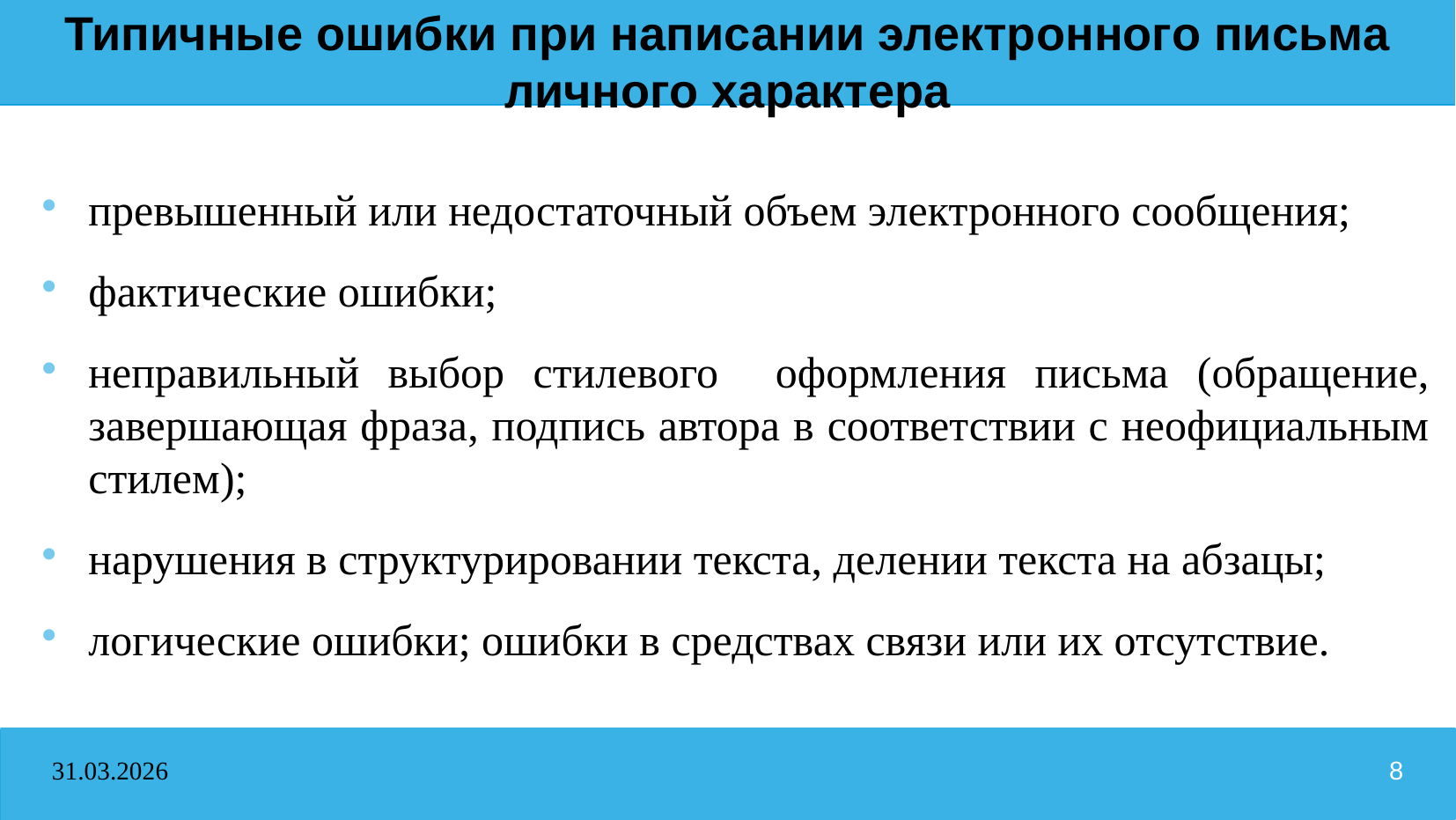

# Типичные ошибки при написании электронного письма личного характера
превышенный или недостаточный объем электронного сообщения;
фактические ошибки;
неправильный выбор стилевого  оформления письма (обращение, завершающая фраза, подпись автора в соответствии с неофициальным стилем);
нарушения в структурировании текста, делении текста на абзацы;
логические ошибки; ошибки в средствах связи или их отсутствие.
31.03.2026
8